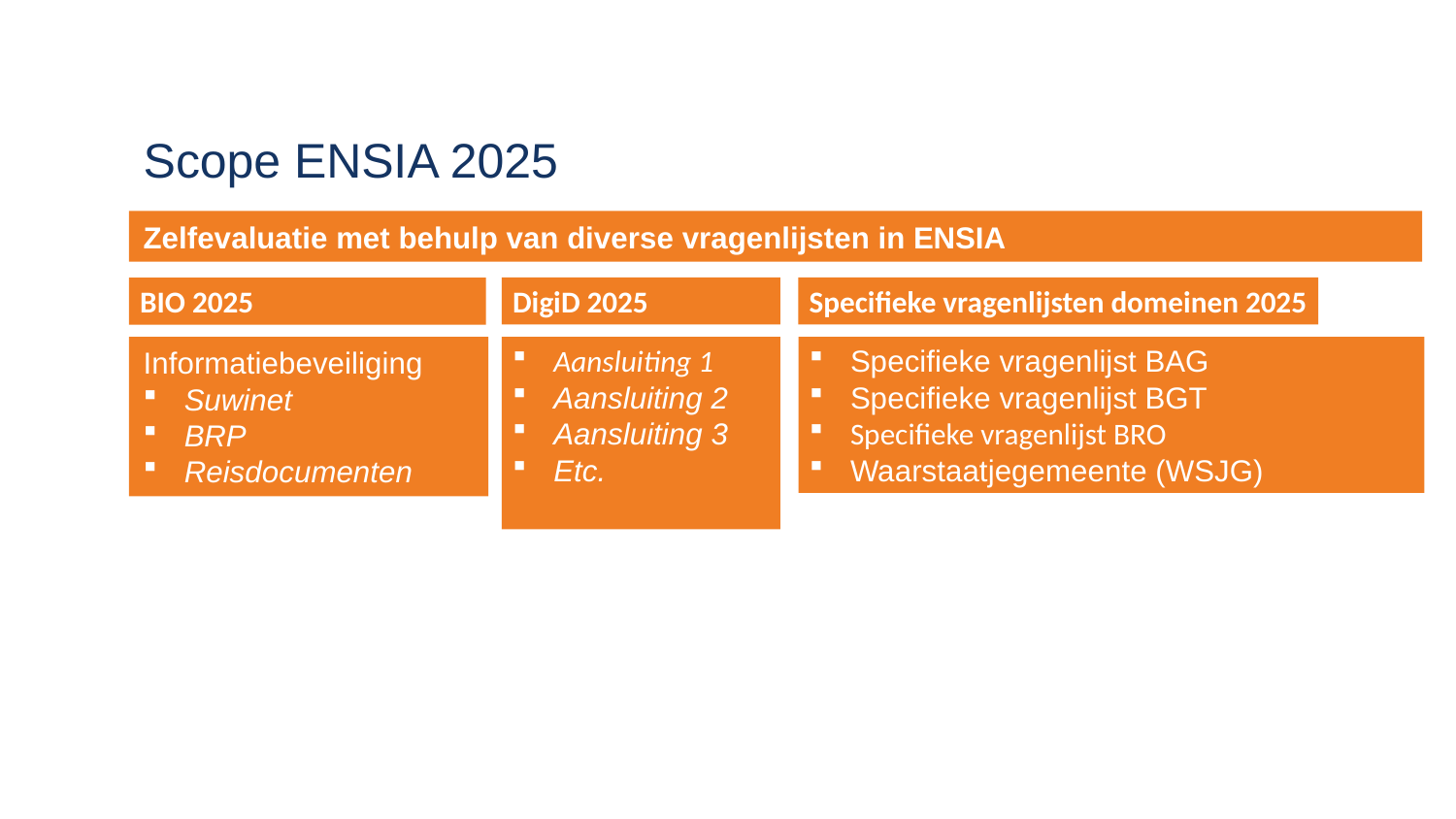

# Scope ENSIA 2025
Zelfevaluatie met behulp van diverse vragenlijsten in ENSIA
DigiD 2025
Specifieke vragenlijsten domeinen 2025
BIO 2025
Informatiebeveiliging
Suwinet
BRP
Reisdocumenten
Aansluiting 1
Aansluiting 2
Aansluiting 3
Etc.

Specifieke vragenlijst BAG
Specifieke vragenlijst BGT
Specifieke vragenlijst BRO
Waarstaatjegemeente (WSJG)